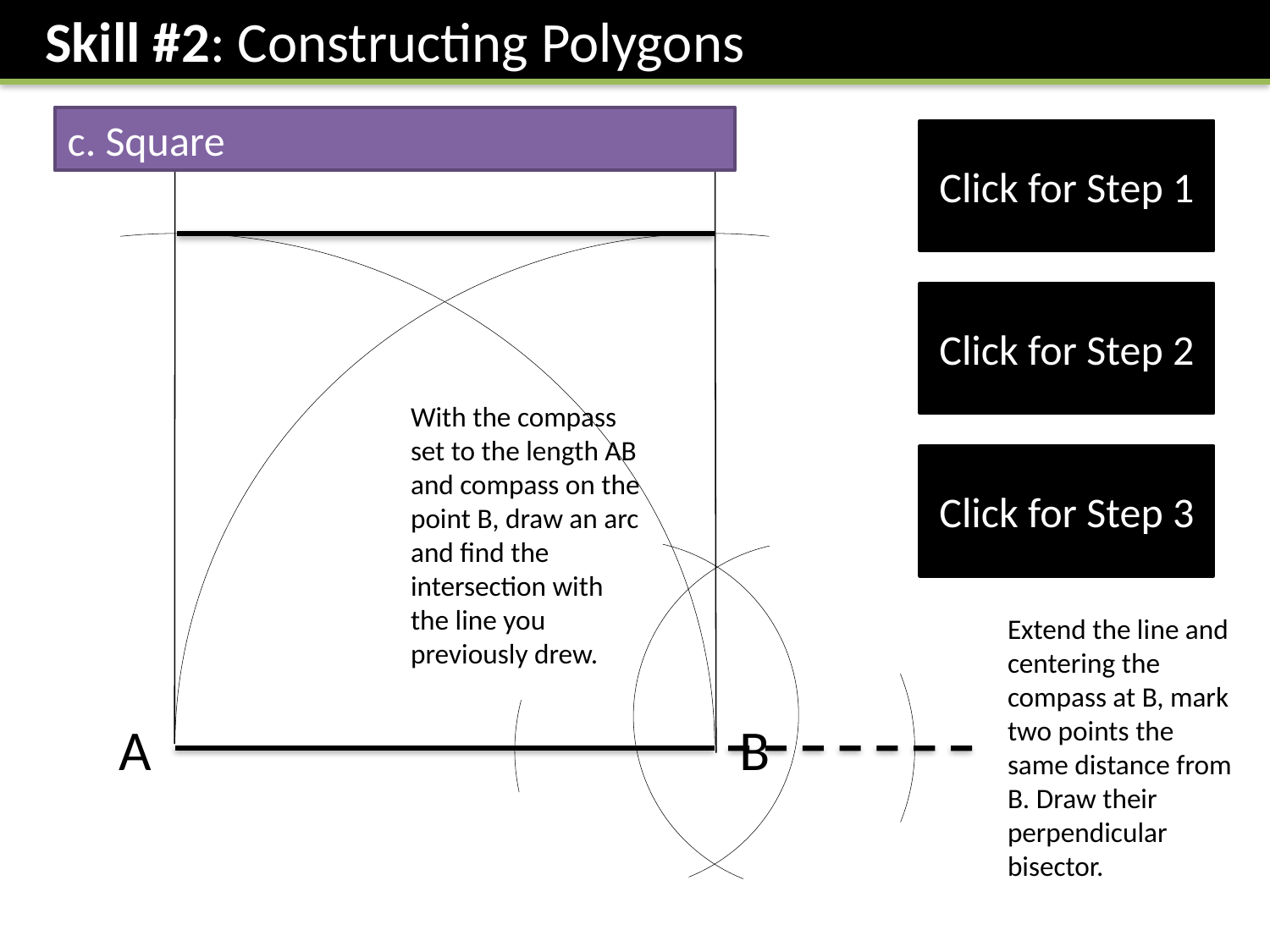

Skill #2: Constructing Polygons
c. Square
Click for Step 1

Click for Step 2
With the compass set to the length AB and compass on the point B, draw an arc and find the intersection with the line you previously drew.
Click for Step 3

Extend the line and centering the compass at B, mark two points the same distance from B. Draw their perpendicular bisector.
B
A